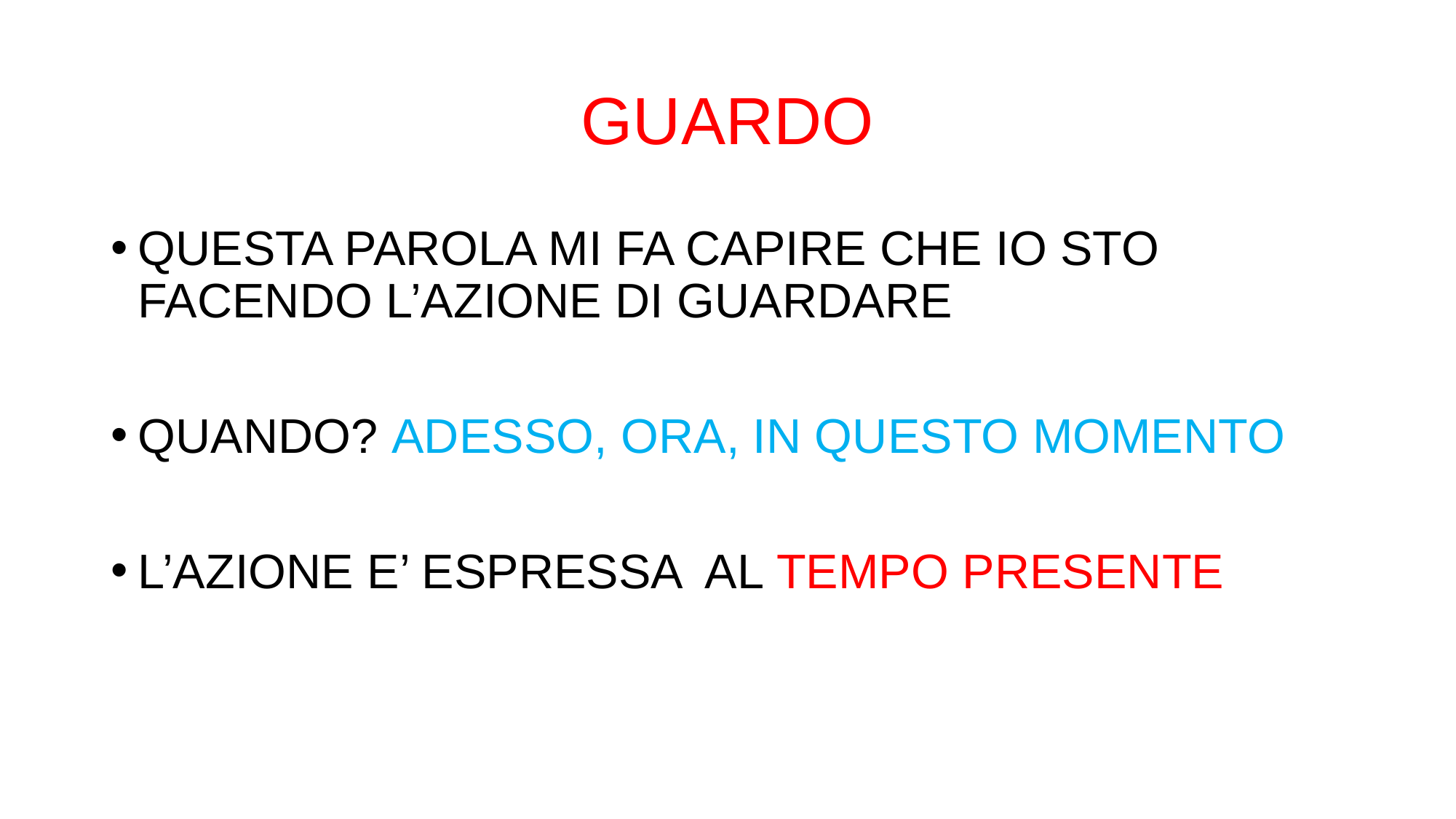

GUARDO
QUESTA PAROLA MI FA CAPIRE CHE IO STO FACENDO L’AZIONE DI GUARDARE

QUANDO? ADESSO, ORA, IN QUESTO MOMENTO

L’AZIONE E’ ESPRESSA  AL TEMPO PRESENTE